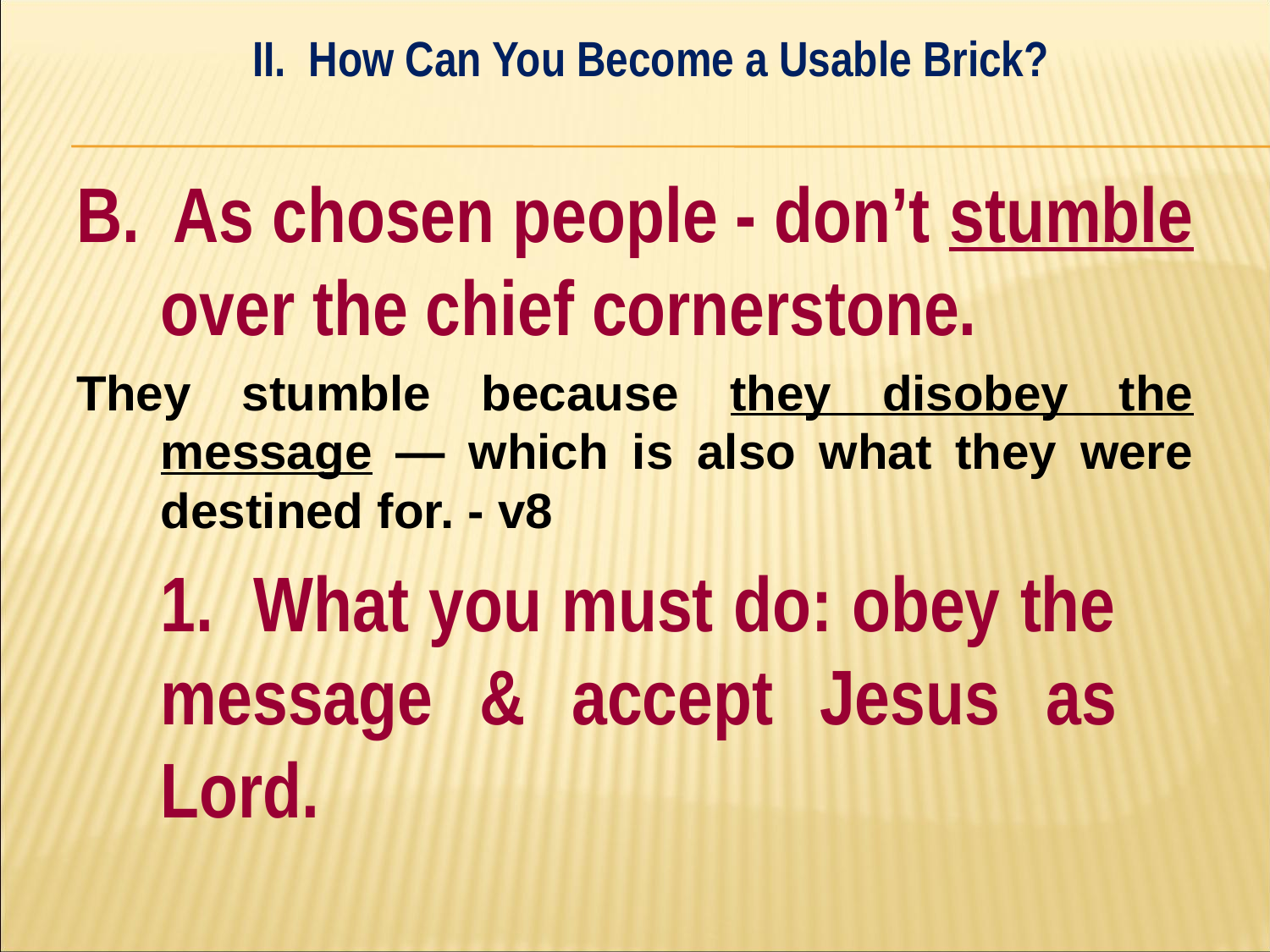

II.  How Can You Become a Usable Brick?
#
B.  As chosen people - don’t stumble over the chief cornerstone.
They stumble because they disobey the message — which is also what they were destined for. - v8
	1.  What you must do: obey the 	message & accept Jesus as 	Lord.